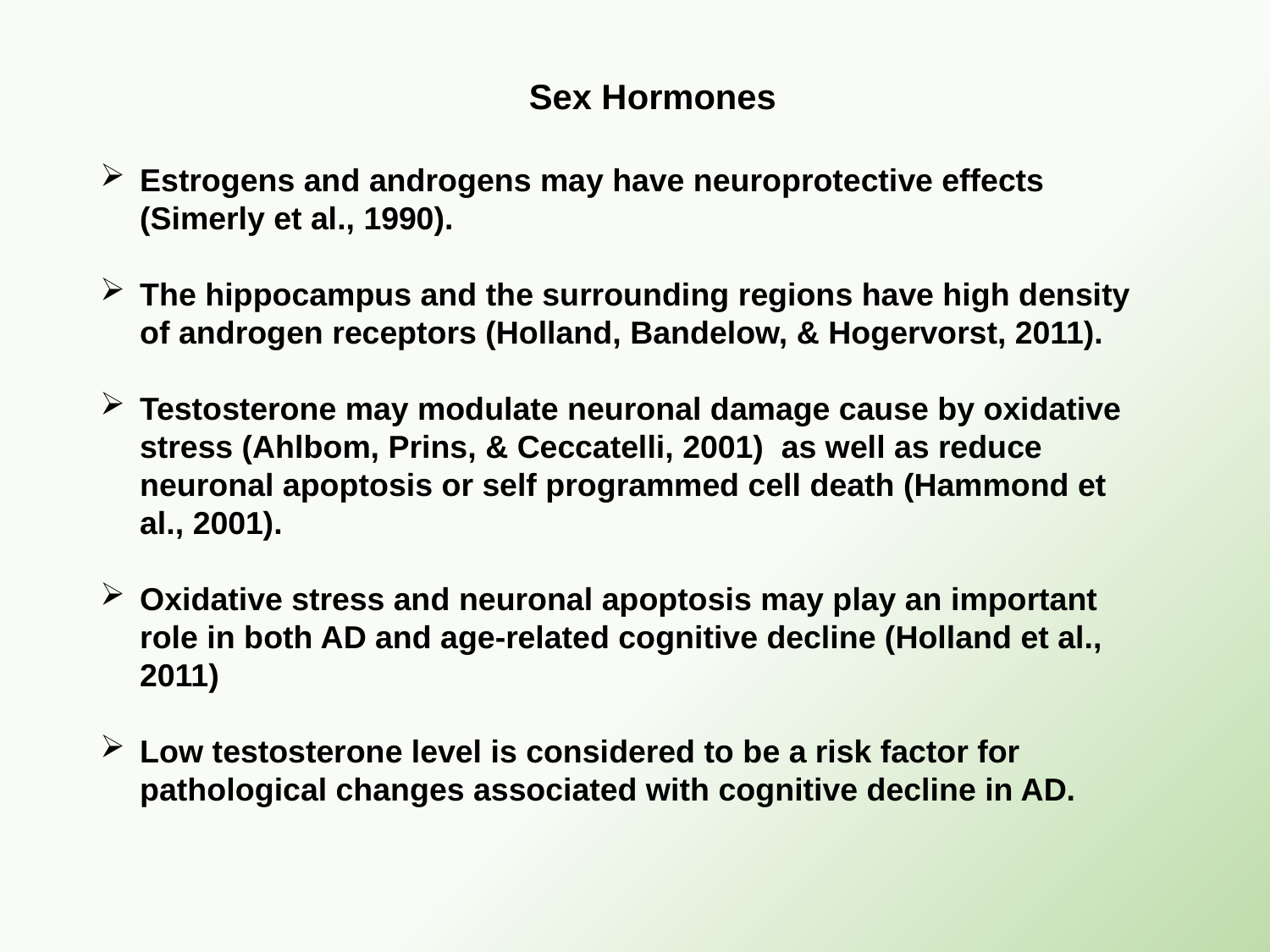

Sex Hormones
Estrogens and androgens may have neuroprotective effects (Simerly et al., 1990).

The hippocampus and the surrounding regions have high density of androgen receptors (Holland, Bandelow, & Hogervorst, 2011).

Testosterone may modulate neuronal damage cause by oxidative stress (Ahlbom, Prins, & Ceccatelli, 2001)  as well as reduce neuronal apoptosis or self programmed cell death (Hammond et al., 2001).

Oxidative stress and neuronal apoptosis may play an important role in both AD and age-related cognitive decline (Holland et al., 2011)

Low testosterone level is considered to be a risk factor for pathological changes associated with cognitive decline in AD.